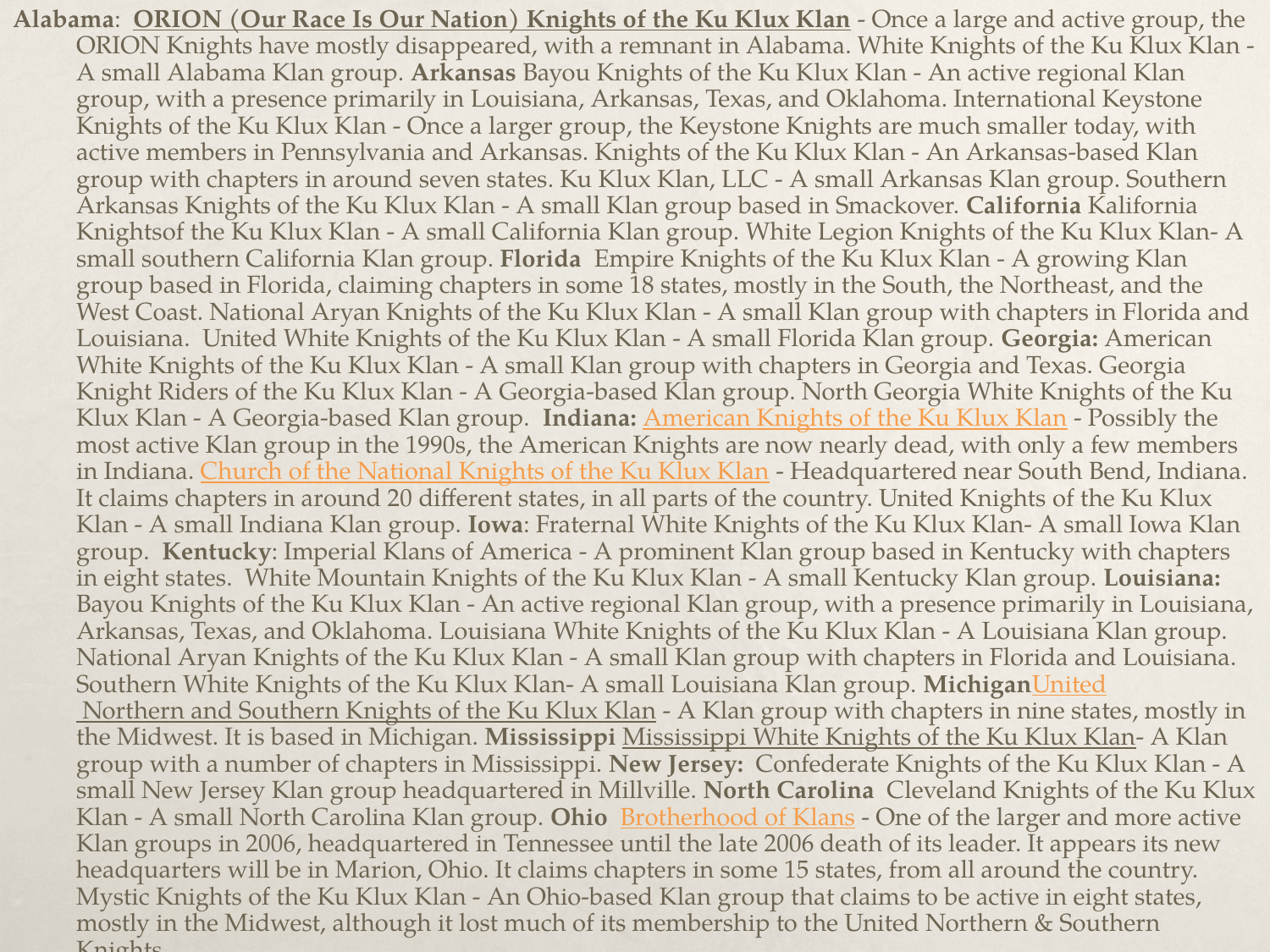

Alabama:  ORION (Our Race Is Our Nation) Knights of the Ku Klux Klan - Once a large and active group, the ORION Knights have mostly disappeared, with a remnant in Alabama. White Knights of the Ku Klux Klan - A small Alabama Klan group. Arkansas Bayou Knights of the Ku Klux Klan - An active regional Klan group, with a presence primarily in Louisiana, Arkansas, Texas, and Oklahoma. International Keystone Knights of the Ku Klux Klan - Once a larger group, the Keystone Knights are much smaller today, with active members in Pennsylvania and Arkansas. Knights of the Ku Klux Klan - An Arkansas-based Klan group with chapters in around seven states. Ku Klux Klan, LLC - A small Arkansas Klan group. Southern Arkansas Knights of the Ku Klux Klan - A small Klan group based in Smackover. California Kalifornia Knightsof the Ku Klux Klan - A small California Klan group. White Legion Knights of the Ku Klux Klan- A small southern California Klan group. Florida  Empire Knights of the Ku Klux Klan - A growing Klan group based in Florida, claiming chapters in some 18 states, mostly in the South, the Northeast, and the West Coast. National Aryan Knights of the Ku Klux Klan - A small Klan group with chapters in Florida and Louisiana.  United White Knights of the Ku Klux Klan - A small Florida Klan group. Georgia: American White Knights of the Ku Klux Klan - A small Klan group with chapters in Georgia and Texas. Georgia Knight Riders of the Ku Klux Klan - A Georgia-based Klan group. North Georgia White Knights of the Ku Klux Klan - A Georgia-based Klan group.  Indiana: American Knights of the Ku Klux Klan - Possibly the most active Klan group in the 1990s, the American Knights are now nearly dead, with only a few members in Indiana. Church of the National Knights of the Ku Klux Klan - Headquartered near South Bend, Indiana. It claims chapters in around 20 different states, in all parts of the country. United Knights of the Ku Klux Klan - A small Indiana Klan group. Iowa: Fraternal White Knights of the Ku Klux Klan- A small Iowa Klan group.  Kentucky: Imperial Klans of America - A prominent Klan group based in Kentucky with chapters in eight states.  White Mountain Knights of the Ku Klux Klan - A small Kentucky Klan group. Louisiana: Bayou Knights of the Ku Klux Klan - An active regional Klan group, with a presence primarily in Louisiana, Arkansas, Texas, and Oklahoma. Louisiana White Knights of the Ku Klux Klan - A Louisiana Klan group. National Aryan Knights of the Ku Klux Klan - A small Klan group with chapters in Florida and Louisiana.
Southern White Knights of the Ku Klux Klan- A small Louisiana Klan group. MichiganUnited Northern and Southern Knights of the Ku Klux Klan - A Klan group with chapters in nine states, mostly in the Midwest. It is based in Michigan. Mississippi Mississippi White Knights of the Ku Klux Klan- A Klan group with a number of chapters in Mississippi. New Jersey:  Confederate Knights of the Ku Klux Klan - A small New Jersey Klan group headquartered in Millville. North Carolina  Cleveland Knights of the Ku Klux Klan - A small North Carolina Klan group. Ohio  Brotherhood of Klans - One of the larger and more active Klan groups in 2006, headquartered in Tennessee until the late 2006 death of its leader. It appears its new headquarters will be in Marion, Ohio. It claims chapters in some 15 states, from all around the country.  Mystic Knights of the Ku Klux Klan - An Ohio-based Klan group that claims to be active in eight states, mostly in the Midwest, although it lost much of its membership to the United Northern & Southern Knights.